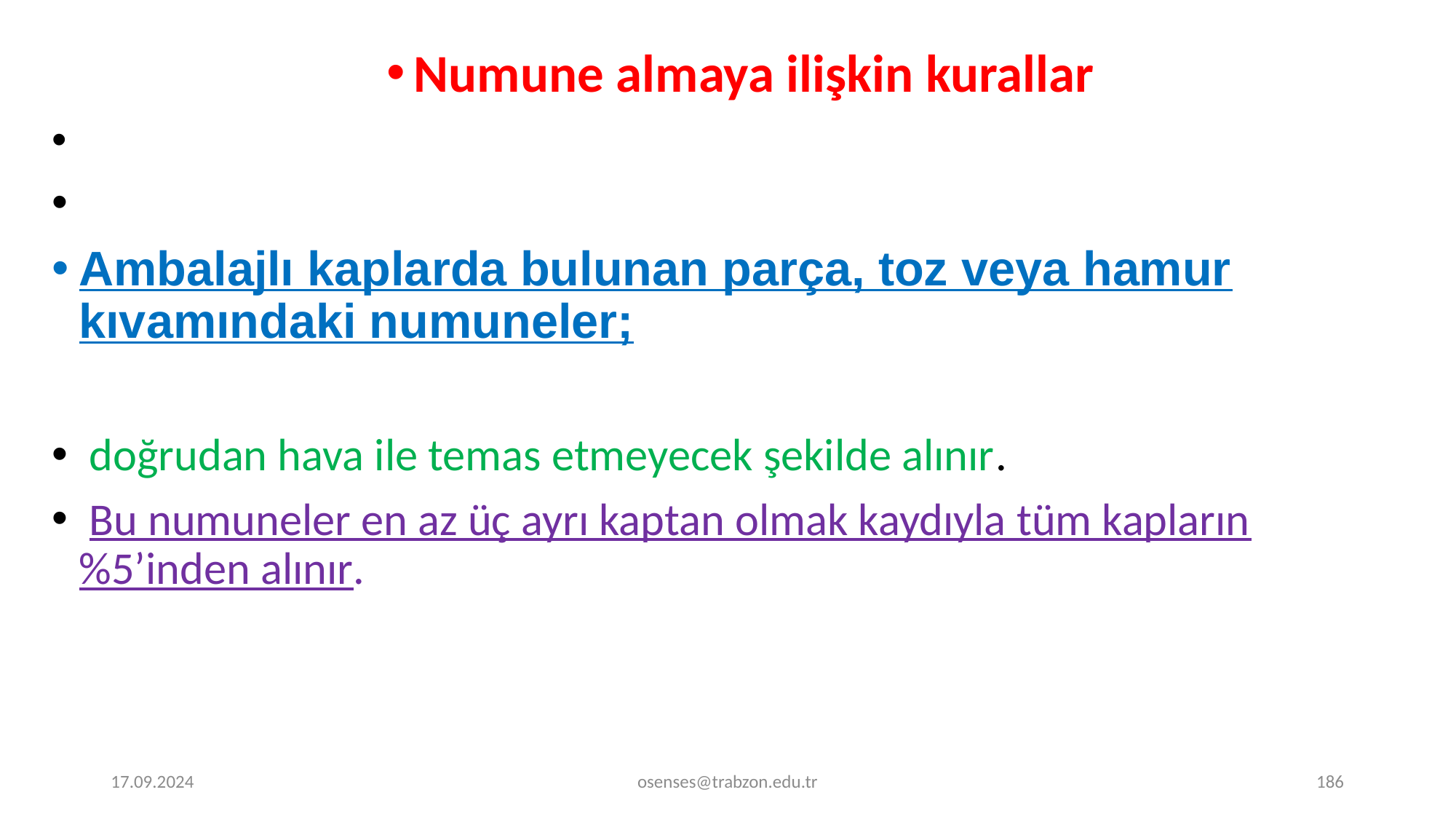

Numune almaya ilişkin kurallar

Ambalajlı kaplarda bulunan parça, toz veya hamur kıvamındaki numuneler;

 doğrudan hava ile temas etmeyecek şekilde alınır.
 Bu numuneler en az üç ayrı kaptan olmak kaydıyla tüm kapların %5’inden alınır.

17.09.2024
osenses@trabzon.edu.tr
186